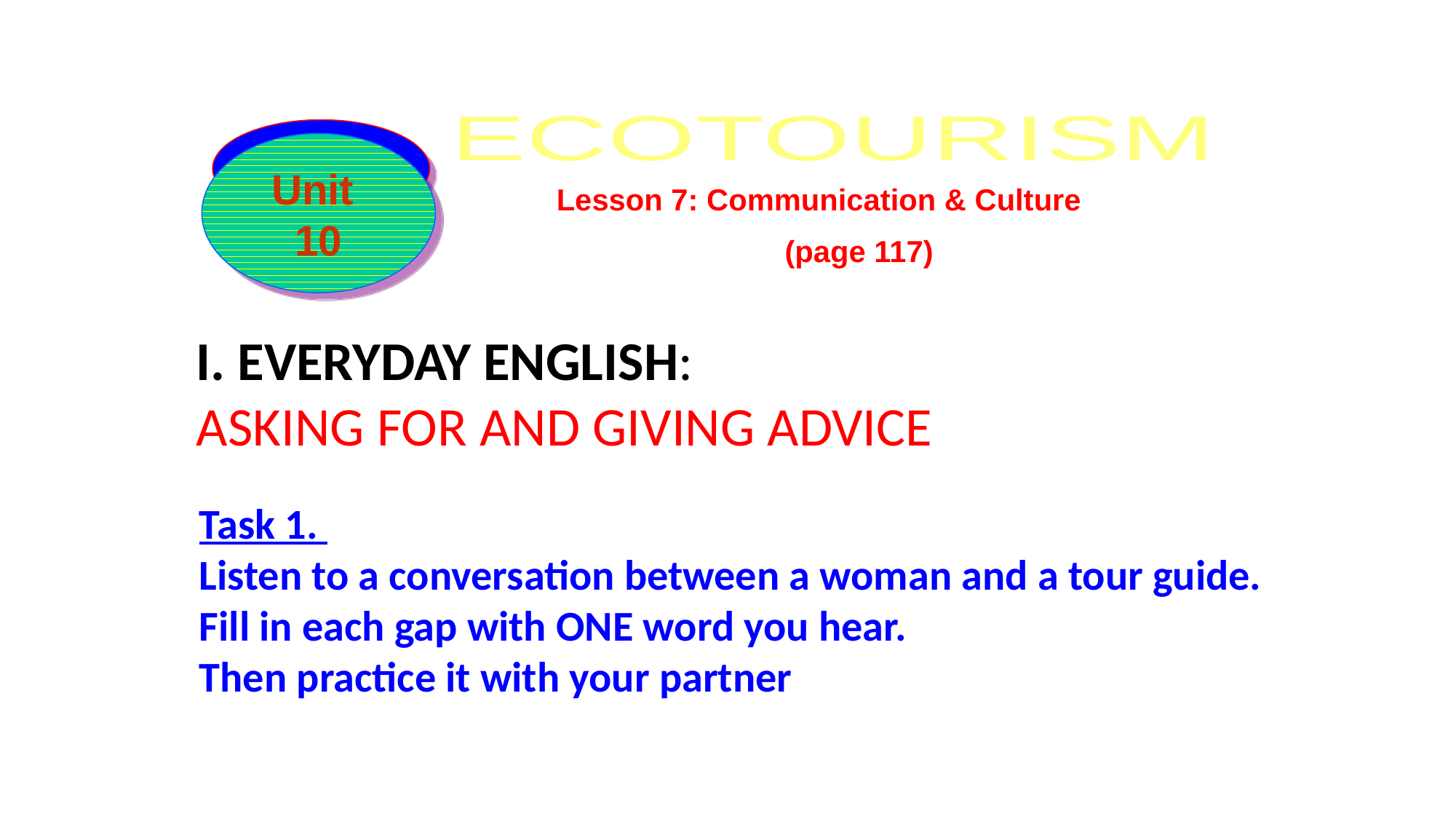

ECOTOURISM
Unit
Unit  10
Lesson 7: Communication & Culture
 (page 117)
I. EVERYDAY ENGLISH:
ASKING FOR AND GIVING ADVICE
Task 1.
Listen to a conversation between a woman and a tour guide.
Fill in each gap with ONE word you hear.
Then practice it with your partner